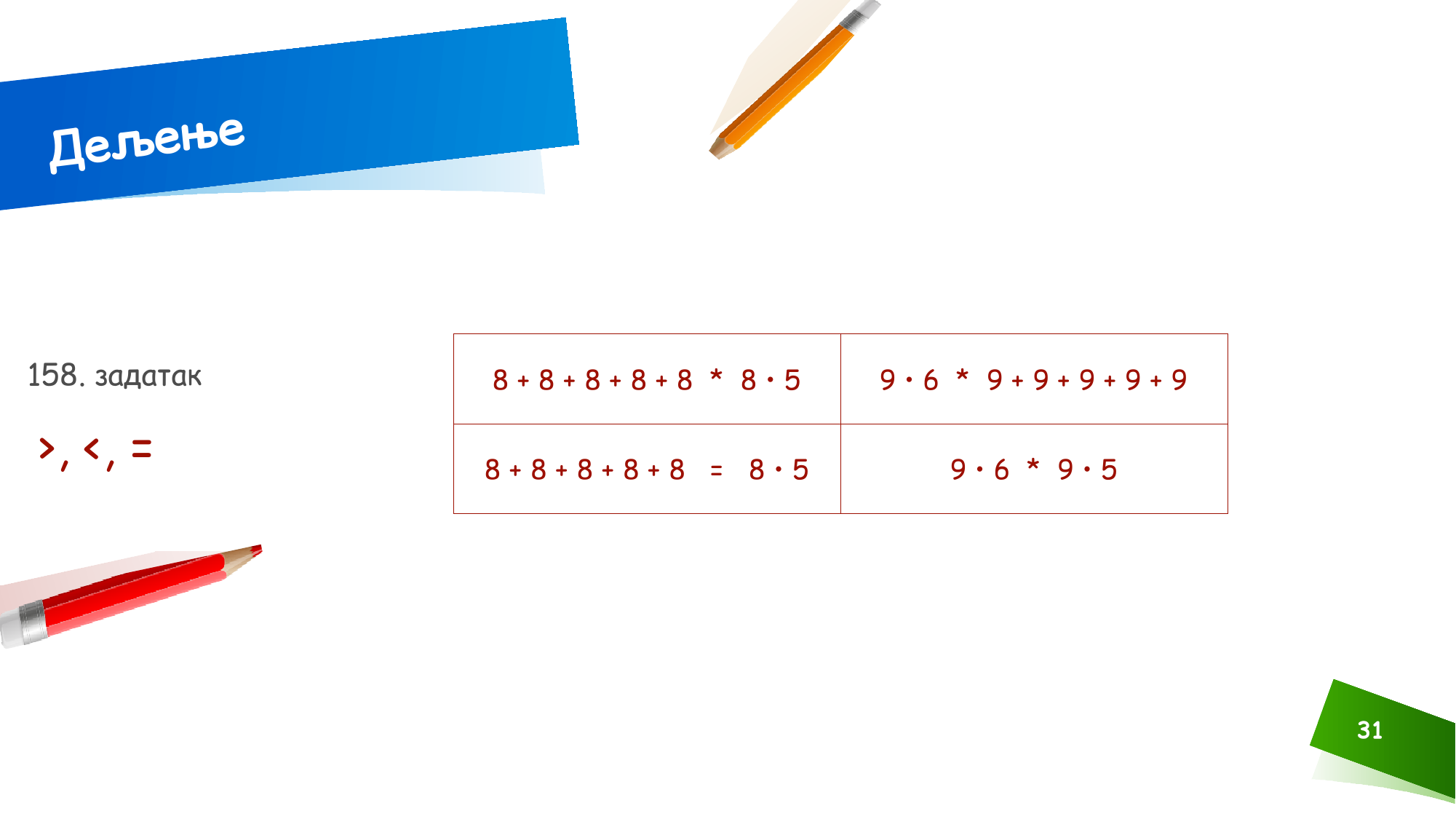

# Дељење
| 8 + 8 + 8 + 8 + 8 \* 8 • 5 | 9 • 6 \* 9 + 9 + 9 + 9 + 9 |
| --- | --- |
| 8 + 8 + 8 + 8 + 8 = 8 • 5 | 9 • 6 \* 9 • 5 |
158. задатак

>, <, =
31